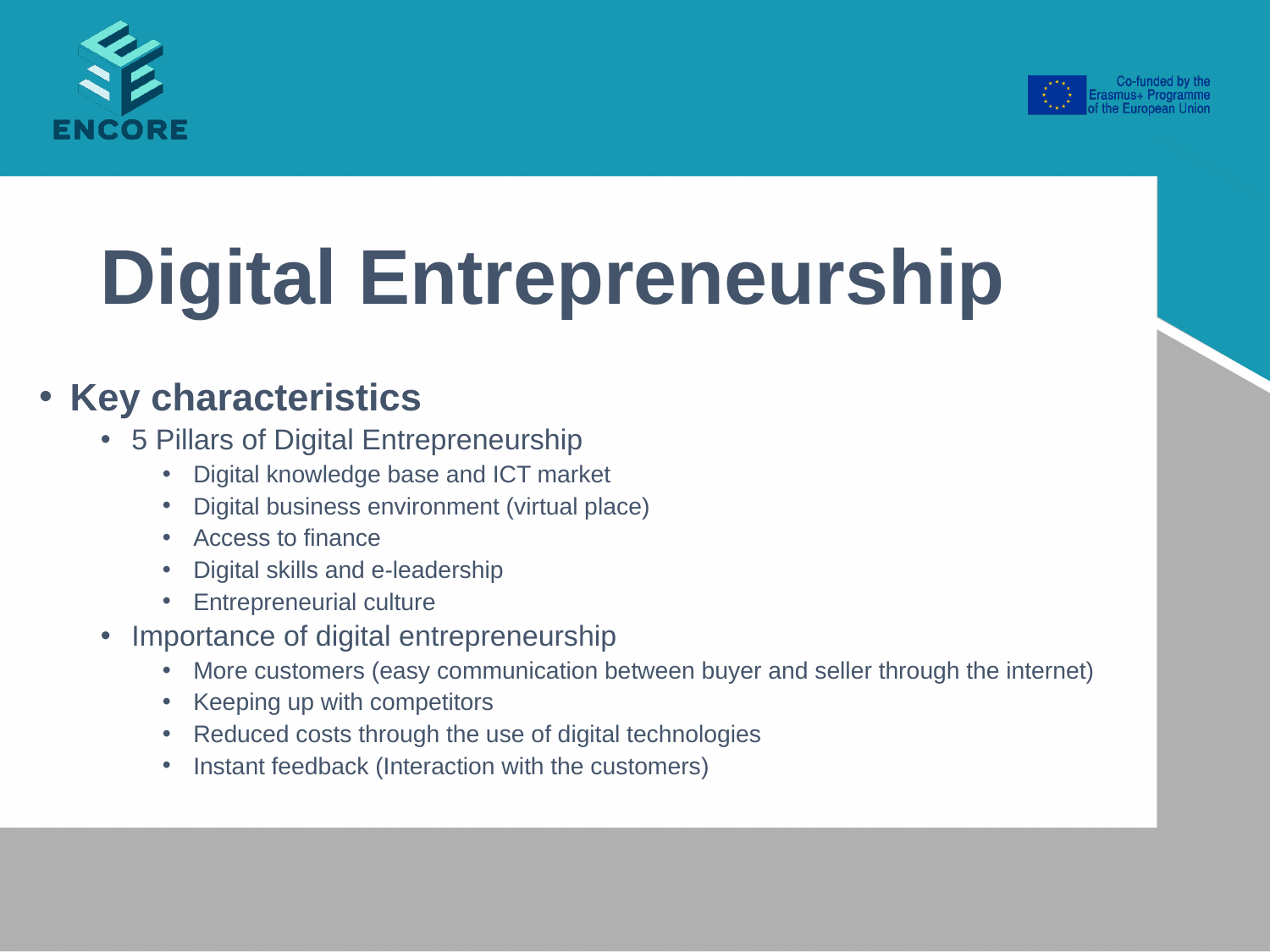

# Digital Entrepreneurship
Key characteristics
5 Pillars of Digital Entrepreneurship
Digital knowledge base and ICT market
Digital business environment (virtual place)
Access to finance
Digital skills and e-leadership
Entrepreneurial culture
Importance of digital entrepreneurship
More customers (easy communication between buyer and seller through the internet)
Keeping up with competitors
Reduced costs through the use of digital technologies
Instant feedback (Interaction with the customers)